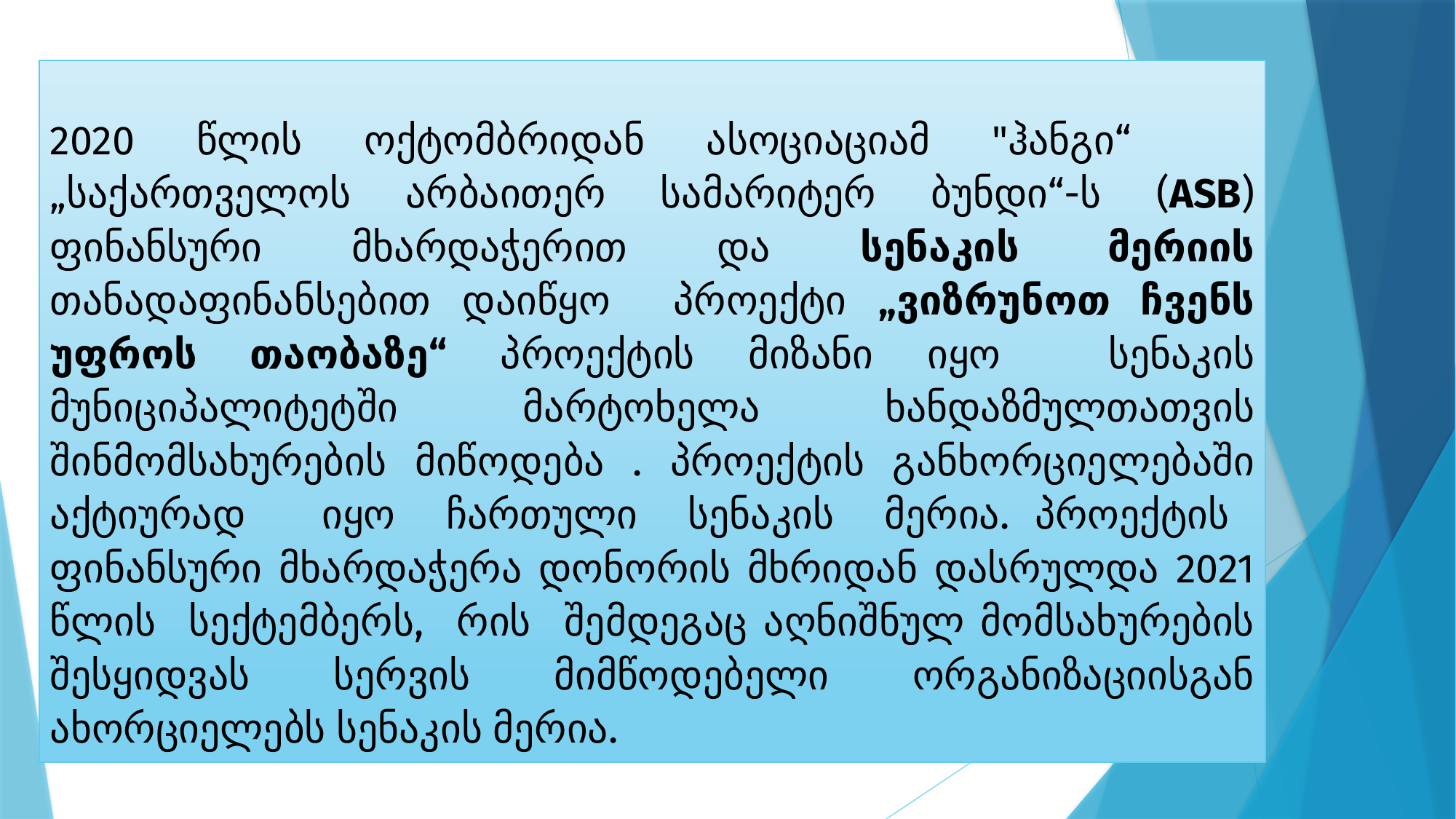

2020 წლის ოქტომბრიდან ასოციაციამ "ჰანგი“   „საქართველოს არბაითერ სამარიტერ ბუნდი“-ს (ASB) ფინანსური მხარდაჭერით და სენაკის მერიის თანადაფინანსებით დაიწყო  პროექტი „ვიზრუნოთ ჩვენს უფროს თაობაზე“ პროექტის მიზანი იყო  სენაკის მუნიციპალიტეტში მარტოხელა ხანდაზმულთათვის შინმომსახურების მიწოდება . პროექტის განხორციელებაში აქტიურად   იყო  ჩართული  სენაკის  მერია. პროექტის  ფინანსური მხარდაჭერა დონორის მხრიდან დასრულდა 2021 წლის  სექტემბერს,  რის  შემდეგაც აღნიშნულ მომსახურების შესყიდვას სერვის მიმწოდებელი ორგანიზაციისგან ახორციელებს სენაკის მერია.